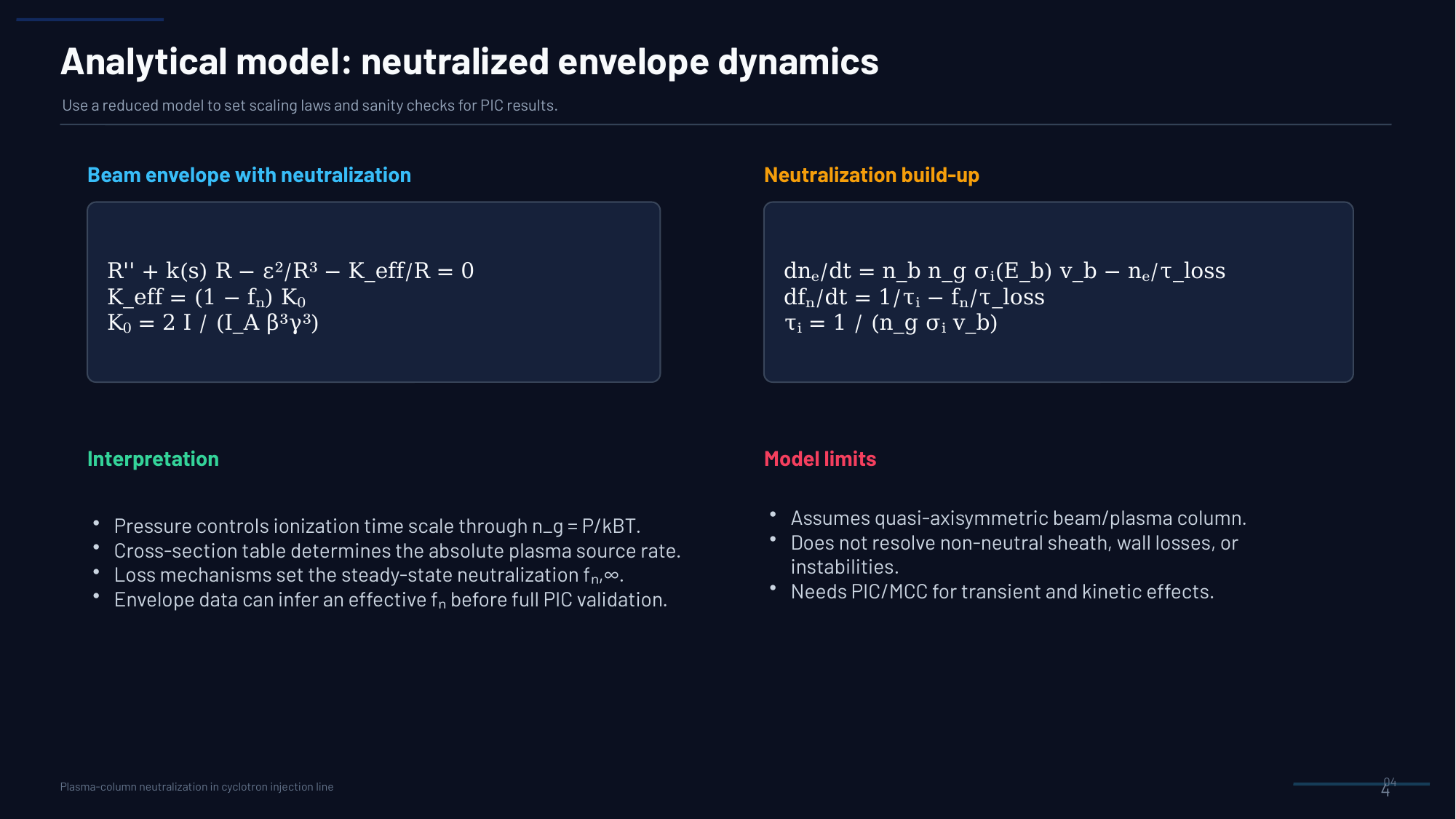

Analytical model: neutralized envelope dynamics
Use a reduced model to set scaling laws and sanity checks for PIC results.

Beam envelope with neutralization
Neutralization build-up

R'' + k(s) R − ε²/R³ − K_eff/R = 0
K_eff = (1 − fₙ) K₀
K₀ = 2 I / (I_A β³γ³)
dnₑ/dt = n_b n_g σᵢ(E_b) v_b − nₑ/τ_loss
dfₙ/dt = 1/τᵢ − fₙ/τ_loss
τᵢ = 1 / (n_g σᵢ v_b)
Interpretation
Model limits
Pressure controls ionization time scale through n_g = P/kBT.
Cross-section table determines the absolute plasma source rate.
Loss mechanisms set the steady-state neutralization fₙ,∞.
Envelope data can infer an effective fₙ before full PIC validation.
Assumes quasi-axisymmetric beam/plasma column.
Does not resolve non-neutral sheath, wall losses, or instabilities.
Needs PIC/MCC for transient and kinetic effects.
04
4
Plasma-column neutralization in cyclotron injection line